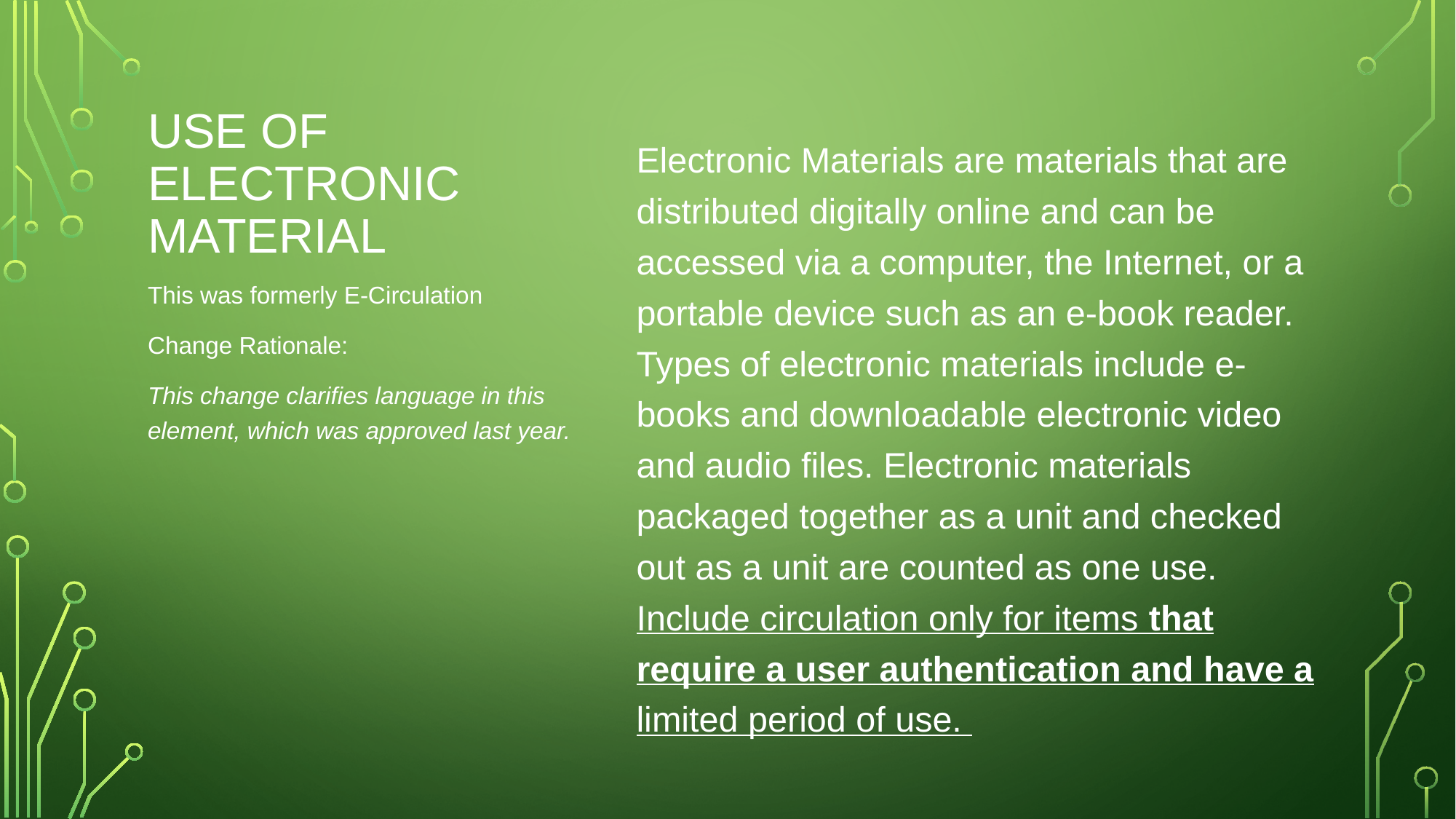

# Use of electronic material
Electronic Materials are materials that are distributed digitally online and can be accessed via a computer, the Internet, or a portable device such as an e-book reader. Types of electronic materials include e-books and downloadable electronic video and audio files. Electronic materials packaged together as a unit and checked out as a unit are counted as one use.  Include circulation only for items that require a user authentication and have a limited period of use.
This was formerly E-Circulation
Change Rationale:
This change clarifies language in this element, which was approved last year.